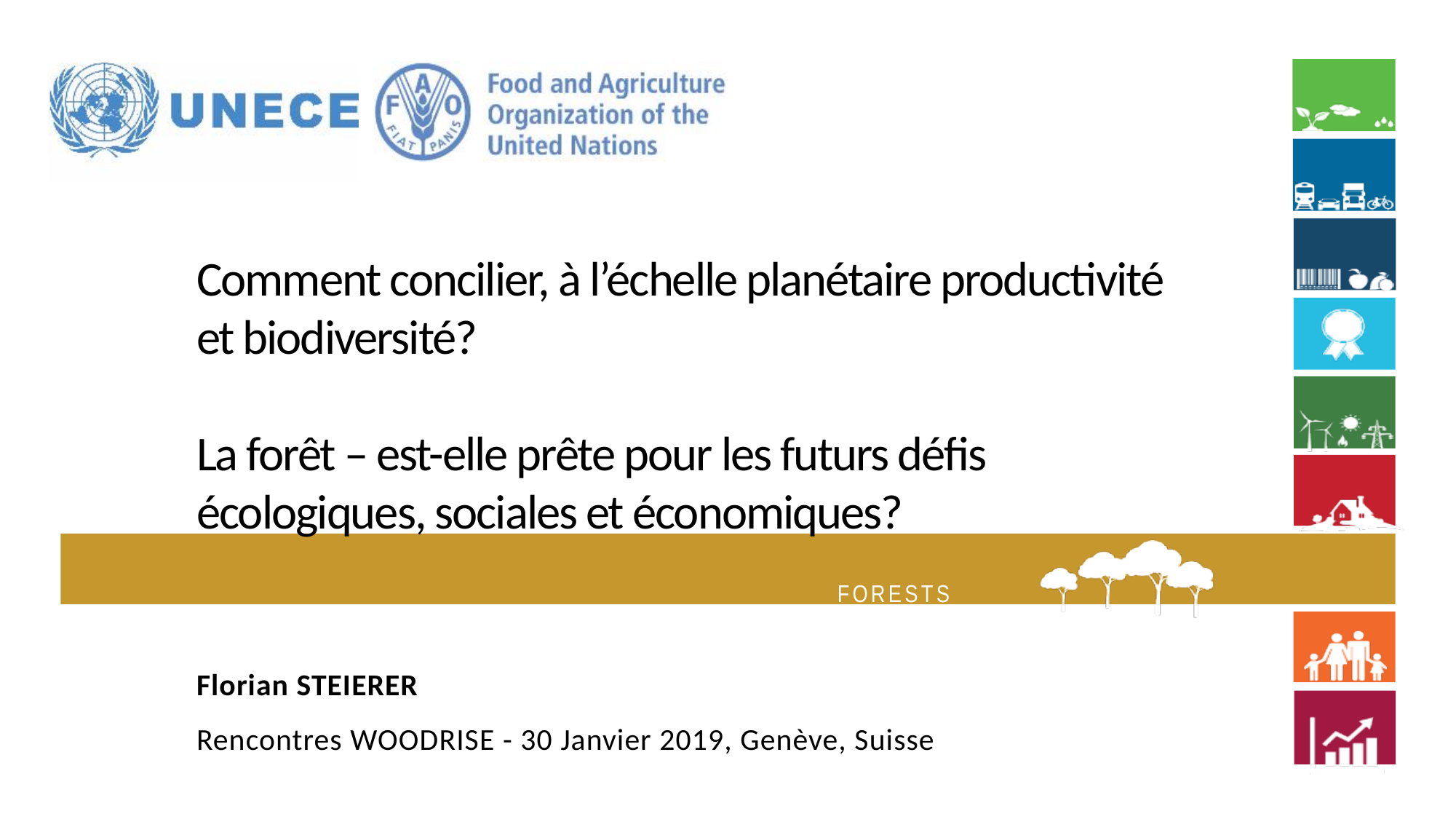

Comment concilier, à l’échelle planétaire productivité et biodiversité?

La forêt – est-elle prête pour les futurs défis écologiques, sociales et économiques?
Florian STEIERER
Rencontres WOODRISE - 30 Janvier 2019, Genève, Suisse